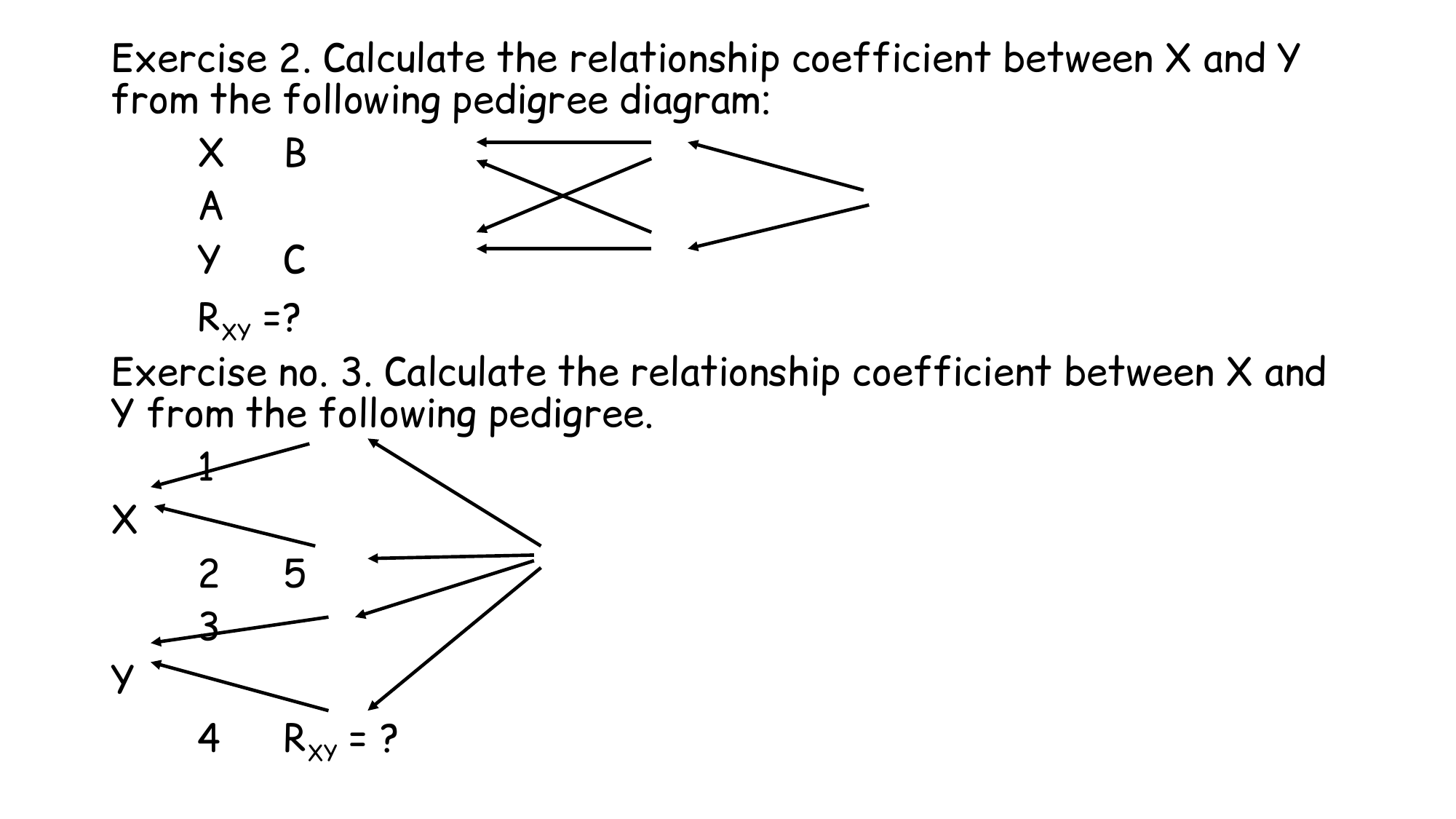

Exercise 2. Calculate the relationship coefficient between X and Y from the following pedigree diagram:
			X		B
							A
			Y		C
	RXY =?
Exercise no. 3. Calculate the relationship coefficient between X and Y from the following pedigree.
		1
X
		2		5
		3
Y
		4		RXY = ?